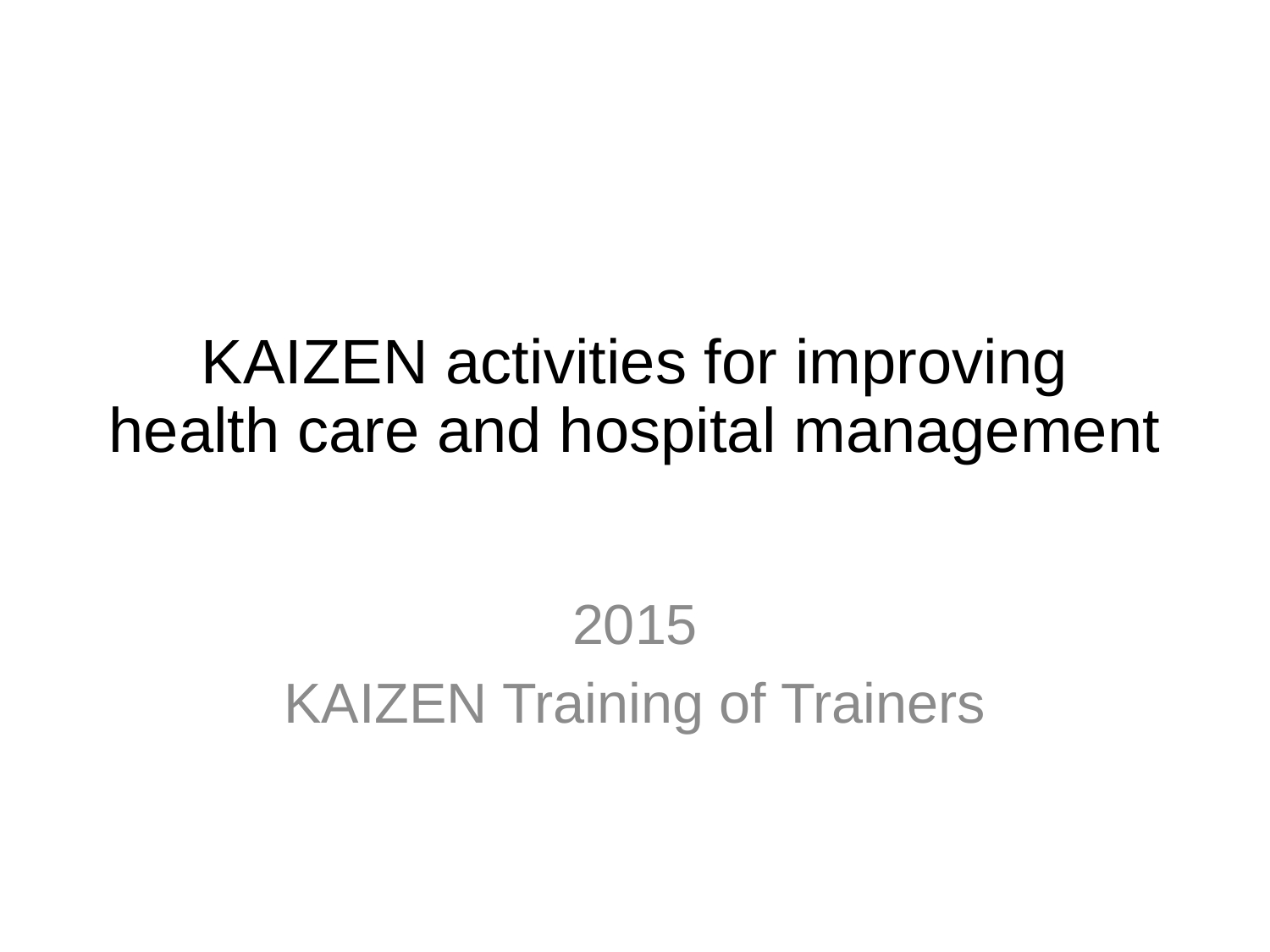

# KAIZEN activities for improving health care and hospital management
2015
KAIZEN Training of Trainers